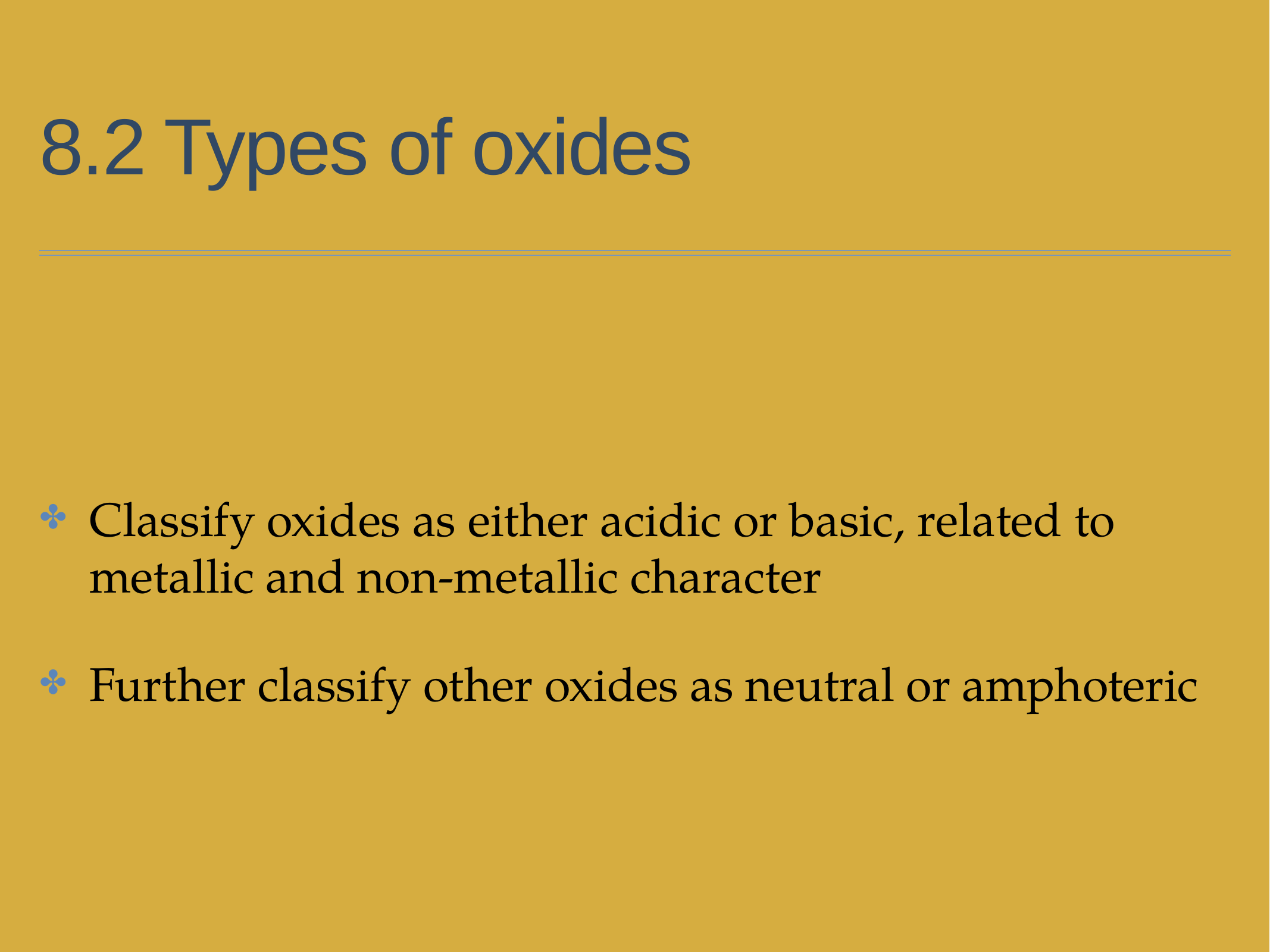

# 8.2 Types of oxides
Classify oxides as either acidic or basic, related to metallic and non-metallic character
Further classify other oxides as neutral or amphoteric